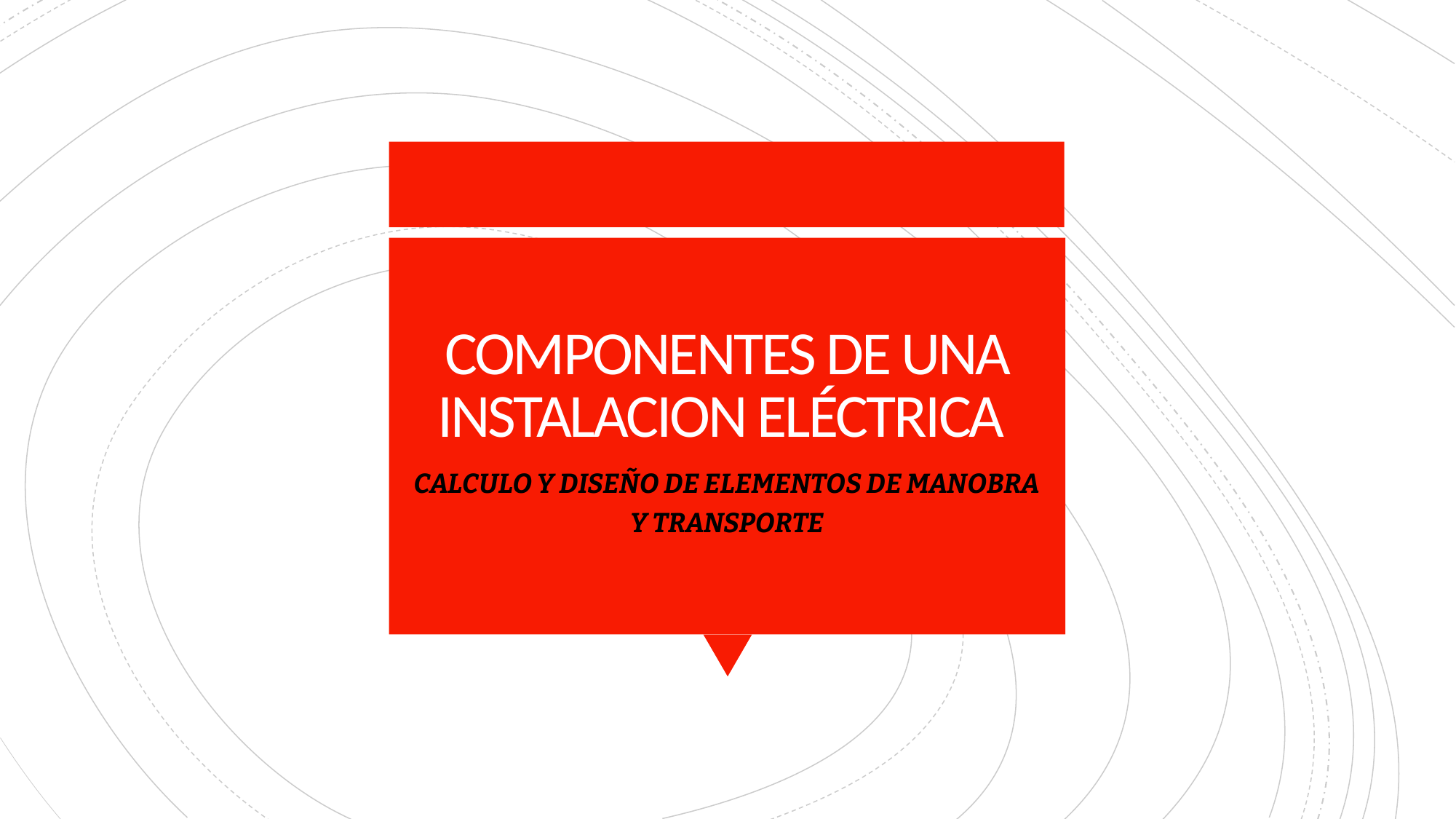

# COMPONENTES DE UNA INSTALACION ELÉCTRICA
CALCULO Y DISEÑO DE ELEMENTOS DE MANOBRA Y TRANSPORTE